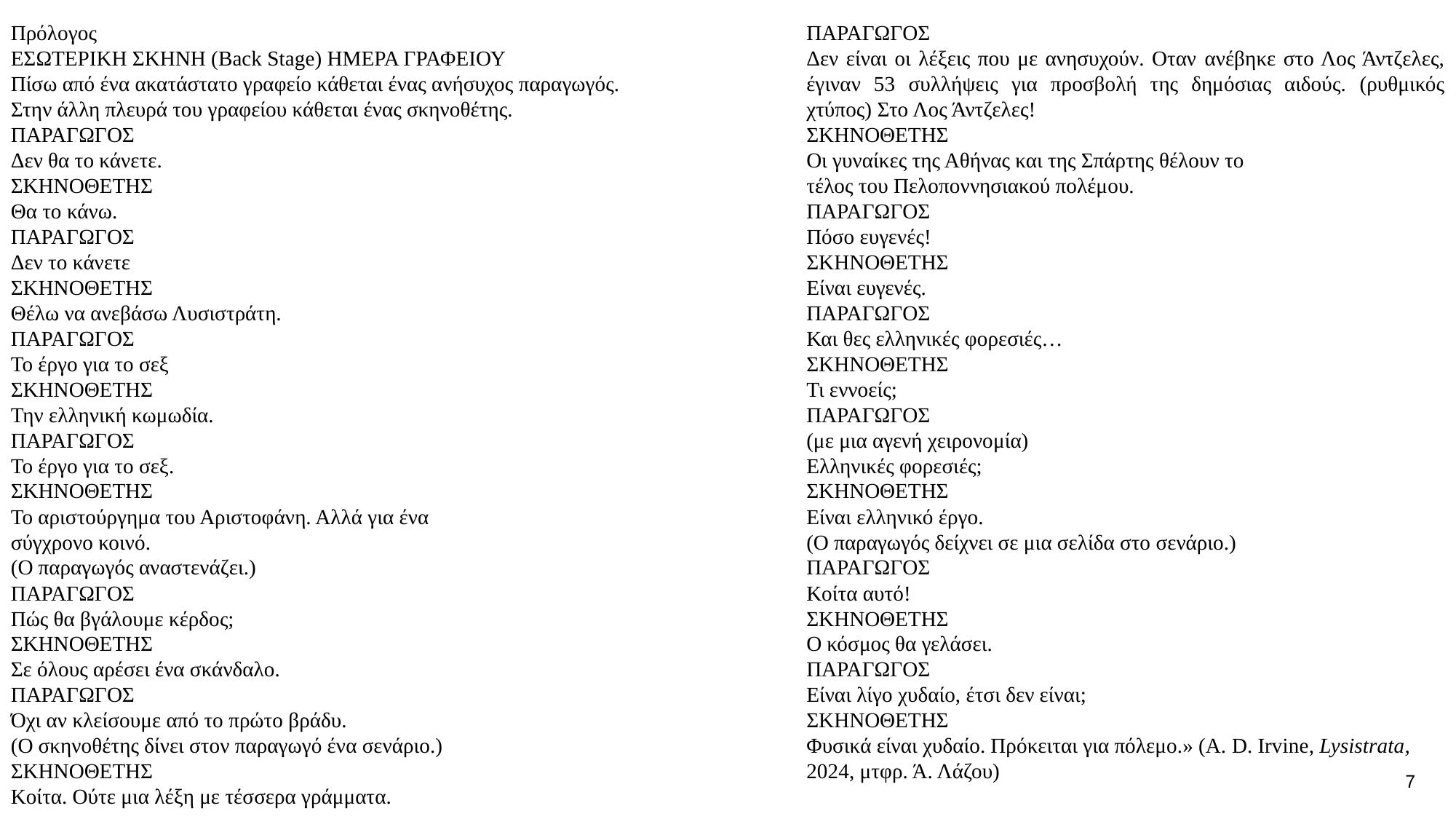

Πρόλογος
ΕΣΩΤΕΡΙΚΗ ΣΚΗΝΗ (Back Stage) ΗΜΕΡΑ ΓΡΑΦΕΙΟΥ
Πίσω από ένα ακατάστατο γραφείο κάθεται ένας ανήσυχος παραγωγός.
Στην άλλη πλευρά του γραφείου κάθεται ένας σκηνοθέτης.
ΠΑΡΑΓΩΓΟΣ
Δεν θα το κάνετε.
ΣΚΗΝΟΘΕΤΗΣ
Θα το κάνω.
ΠΑΡΑΓΩΓΟΣ
Δεν το κάνετε
ΣΚΗΝΟΘΕΤΗΣ
Θέλω να ανεβάσω Λυσιστράτη.
ΠΑΡΑΓΩΓΟΣ
Το έργο για το σεξ
ΣΚΗΝΟΘΕΤΗΣ
Την ελληνική κωμωδία.
ΠΑΡΑΓΩΓΟΣ
Το έργο για το σεξ.
ΣΚΗΝΟΘΕΤΗΣ
Το αριστούργημα του Αριστοφάνη. Αλλά για ένα
σύγχρονο κοινό.
(Ο παραγωγός αναστενάζει.)
ΠΑΡΑΓΩΓΟΣ
Πώς θα βγάλουμε κέρδος;
ΣΚΗΝΟΘΕΤΗΣ
Σε όλους αρέσει ένα σκάνδαλο.
ΠΑΡΑΓΩΓΟΣ
Όχι αν κλείσουμε από το πρώτο βράδυ.
(Ο σκηνοθέτης δίνει στον παραγωγό ένα σενάριο.)
ΣΚΗΝΟΘΕΤΗΣ
Κοίτα. Ούτε μια λέξη με τέσσερα γράμματα.
ΠΑΡΑΓΩΓΟΣ
Δεν είναι οι λέξεις που με ανησυχούν. Οταν ανέβηκε στο Λος Άντζελες, έγιναν 53 συλλήψεις για προσβολή της δημόσιας αιδούς. (ρυθμικός χτύπος) Στο Λος Άντζελες!
ΣΚΗΝΟΘΕΤΗΣ
Οι γυναίκες της Αθήνας και της Σπάρτης θέλουν το
τέλος του Πελοποννησιακού πολέμου.
ΠΑΡΑΓΩΓΟΣ
Πόσο ευγενές!
ΣΚΗΝΟΘΕΤΗΣ
Είναι ευγενές.
ΠΑΡΑΓΩΓΟΣ
Και θες ελληνικές φορεσιές…
ΣΚΗΝΟΘΕΤΗΣ
Τι εννοείς;
ΠΑΡΑΓΩΓΟΣ
(με μια αγενή χειρονομία)
Ελληνικές φορεσιές;
ΣΚΗΝΟΘΕΤΗΣ
Είναι ελληνικό έργο.
(Ο παραγωγός δείχνει σε μια σελίδα στο σενάριο.)
ΠΑΡΑΓΩΓΟΣ
Κοίτα αυτό!
ΣΚΗΝΟΘΕΤΗΣ
Ο κόσμος θα γελάσει.
ΠΑΡΑΓΩΓΟΣ
Είναι λίγο χυδαίο, έτσι δεν είναι;
ΣΚΗΝΟΘΕΤΗΣ
Φυσικά είναι χυδαίο. Πρόκειται για πόλεμο.» (Α. D. Irvine, Lysistrata, 2024, μτφρ. Ά. Λάζου)
7